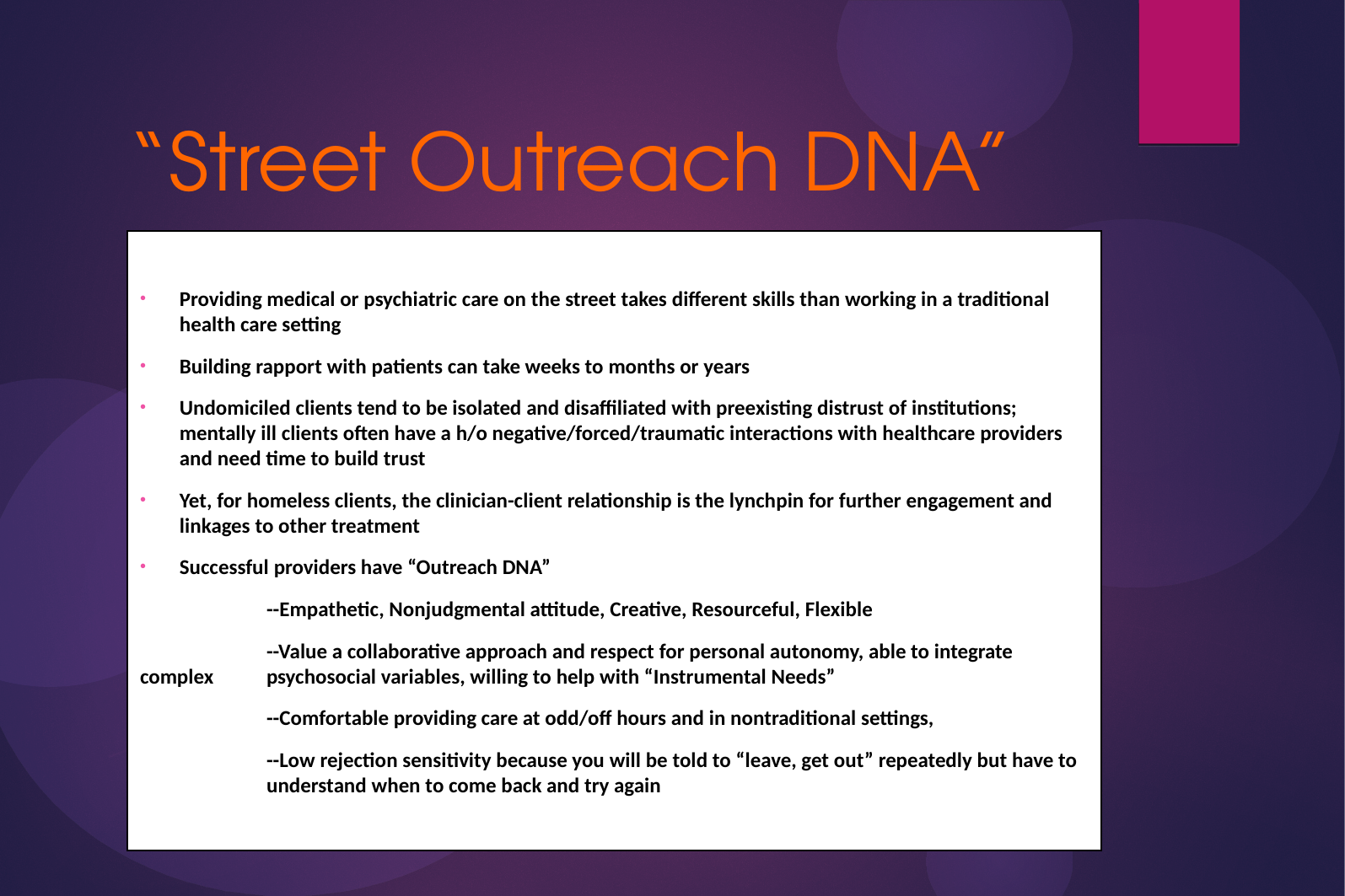

# “Street Outreach DNA”

Providing medical or psychiatric care on the street takes different skills than working in a traditional health care setting
Building rapport with patients can take weeks to months or years
Undomiciled clients tend to be isolated and disaffiliated with preexisting distrust of institutions; mentally ill clients often have a h/o negative/forced/traumatic interactions with healthcare providers and need time to build trust
Yet, for homeless clients, the clinician-client relationship is the lynchpin for further engagement and linkages to other treatment
Successful providers have “Outreach DNA”
	--Empathetic, Nonjudgmental attitude, Creative, Resourceful, Flexible
	--Value a collaborative approach and respect for personal autonomy, able to integrate complex 	psychosocial variables, willing to help with “Instrumental Needs”
	--Comfortable providing care at odd/off hours and in nontraditional settings,
	--Low rejection sensitivity because you will be told to “leave, get out” repeatedly but have to 	understand when to come back and try again